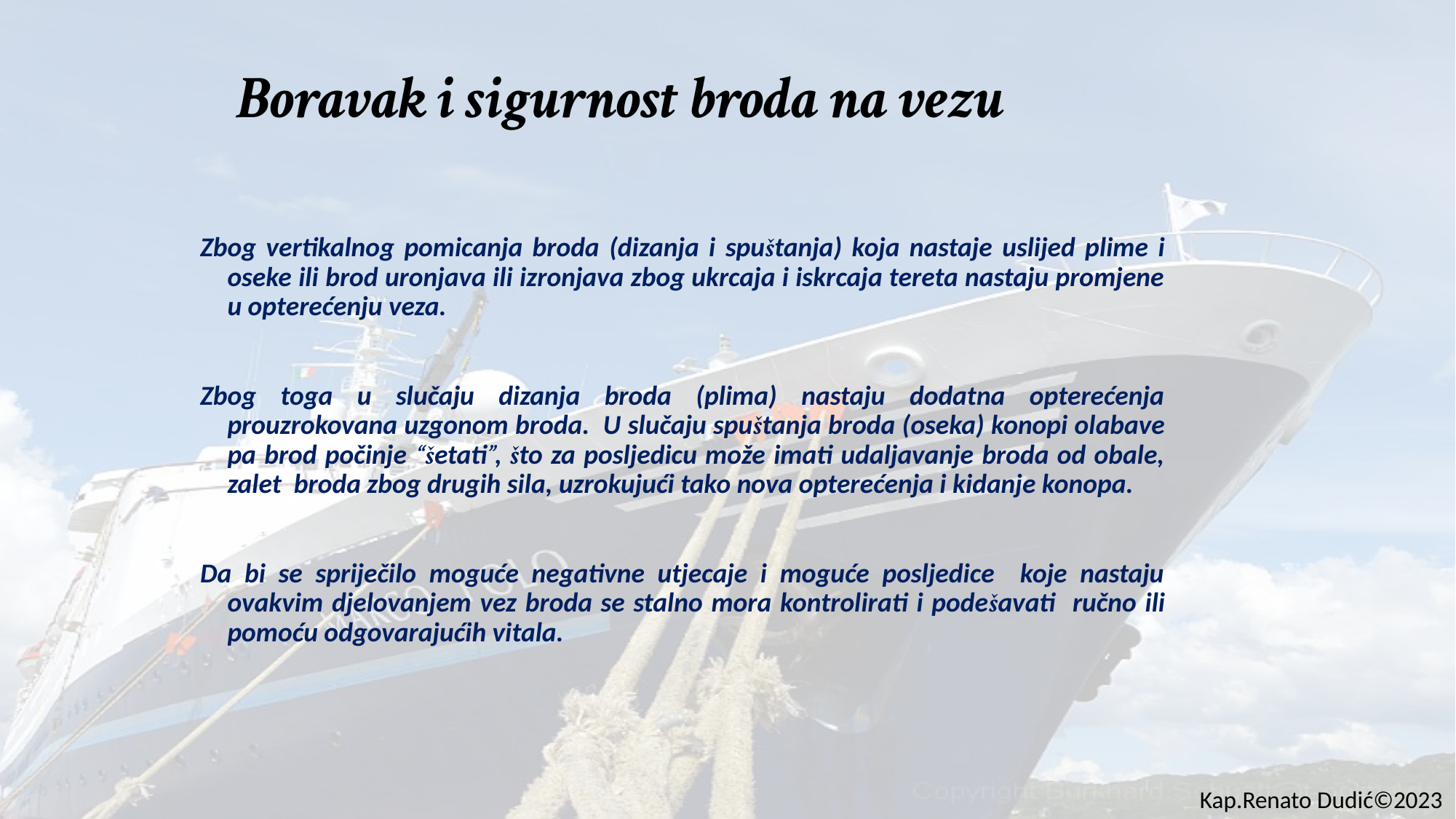

# Boravak i sigurnost broda na vezu
Zbog vertikalnog pomicanja broda (dizanja i spuštanja) koja nastaje uslijed plime i oseke ili brod uronjava ili izronjava zbog ukrcaja i iskrcaja tereta nastaju promjene u opterećenju veza.

Zbog toga u slučaju dizanja broda (plima) nastaju dodatna opterećenja prouzrokovana uzgonom broda.  U slučaju spuštanja broda (oseka) konopi olabave pa brod počinje “šetati”, što za posljedicu može imati udaljavanje broda od obale, zalet  broda zbog drugih sila, uzrokujući tako nova opterećenja i kidanje konopa.

Da bi se spriječilo moguće negativne utjecaje i moguće posljedice  koje nastaju ovakvim djelovanjem vez broda se stalno mora kontrolirati i podešavati  ručno ili pomoću odgovarajućih vitala.

Kap.Renato Dudić©2023